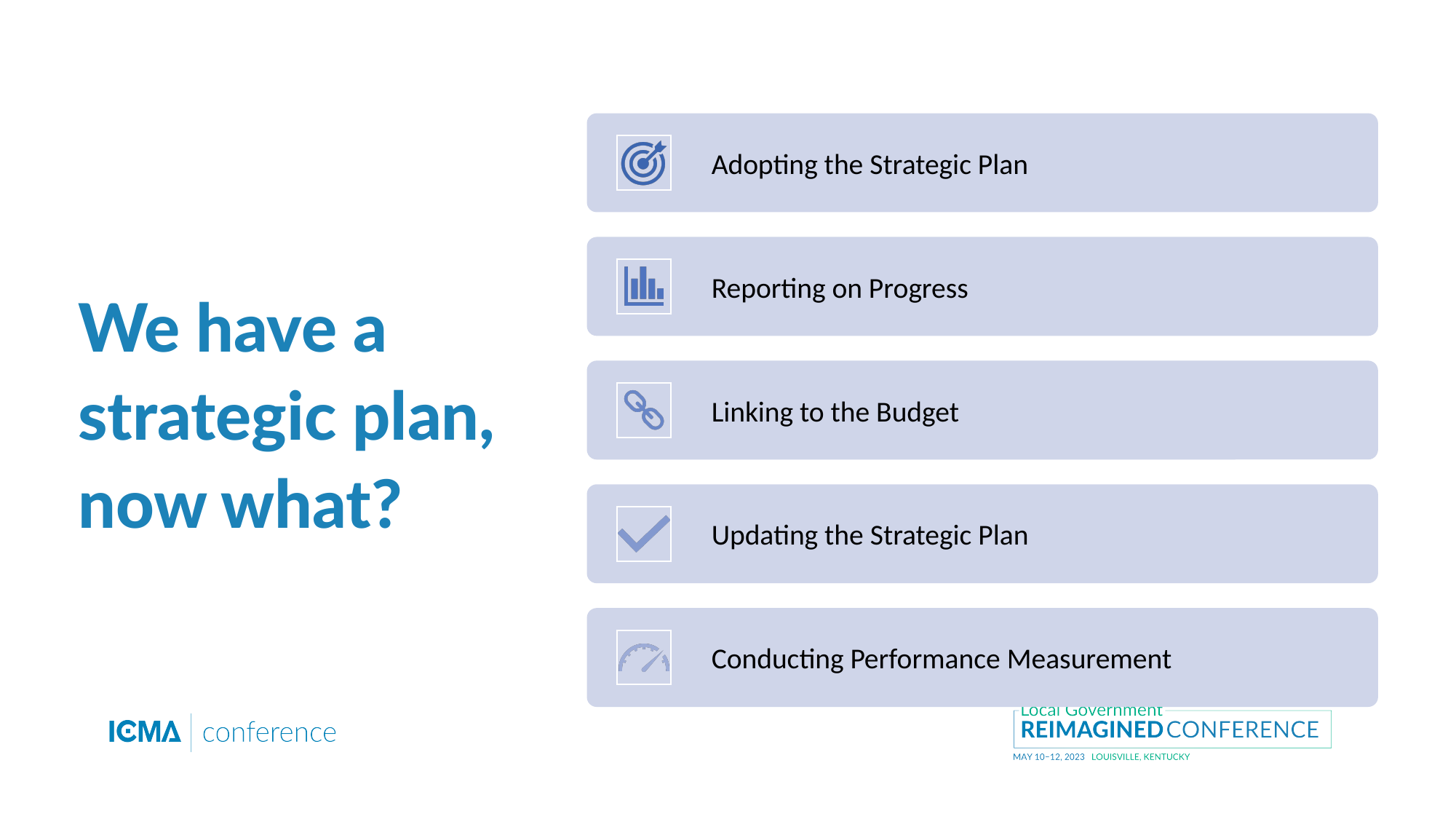

Adopting the Strategic Plan
Reporting on Progress
Linking to the Budget
Updating the Strategic Plan
Conducting Performance Measurement
# We have a strategic plan, now what?